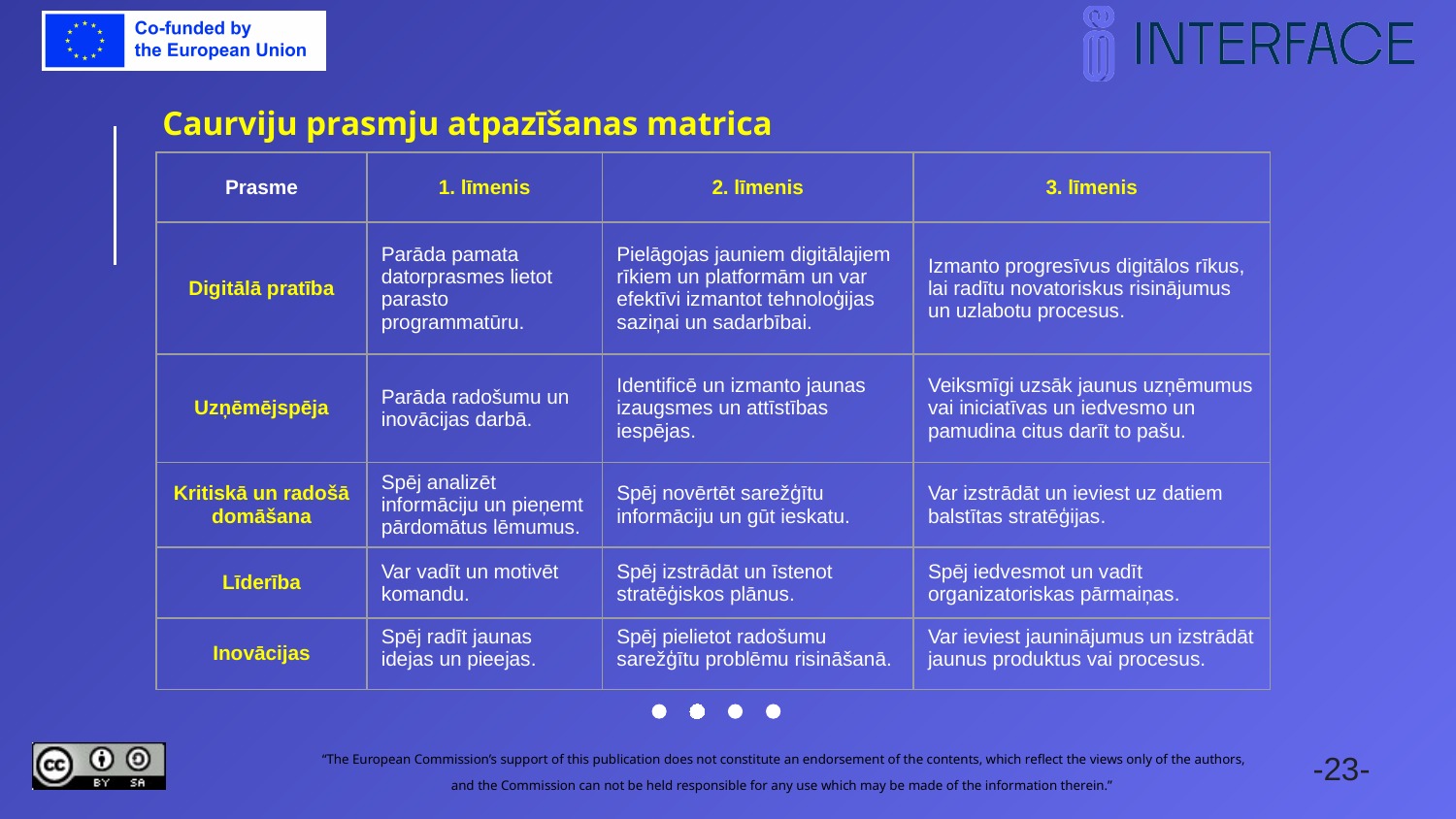

Caurviju prasmju atpazīšanas matrica

| Prasme | 1. līmenis | 2. līmenis | 3. līmenis |
| --- | --- | --- | --- |
| Digitālā pratība | Parāda pamata datorprasmes lietot parasto programmatūru. | Pielāgojas jauniem digitālajiem rīkiem un platformām un var efektīvi izmantot tehnoloģijas saziņai un sadarbībai. | Izmanto progresīvus digitālos rīkus, lai radītu novatoriskus risinājumus un uzlabotu procesus. |
| Uzņēmējspēja | Parāda radošumu un inovācijas darbā. | Identificē un izmanto jaunas izaugsmes un attīstības iespējas. | Veiksmīgi uzsāk jaunus uzņēmumus vai iniciatīvas un iedvesmo un pamudina citus darīt to pašu. |
| Kritiskā un radošā domāšana | Spēj analizēt informāciju un pieņemt pārdomātus lēmumus. | Spēj novērtēt sarežģītu informāciju un gūt ieskatu. | Var izstrādāt un ieviest uz datiem balstītas stratēģijas. |
| Līderība | Var vadīt un motivēt komandu. | Spēj izstrādāt un īstenot stratēģiskos plānus. | Spēj iedvesmot un vadīt organizatoriskas pārmaiņas. |
| Inovācijas | Spēj radīt jaunas idejas un pieejas. | Spēj pielietot radošumu sarežģītu problēmu risināšanā. | Var ieviest jauninājumus un izstrādāt jaunus produktus vai procesus. |